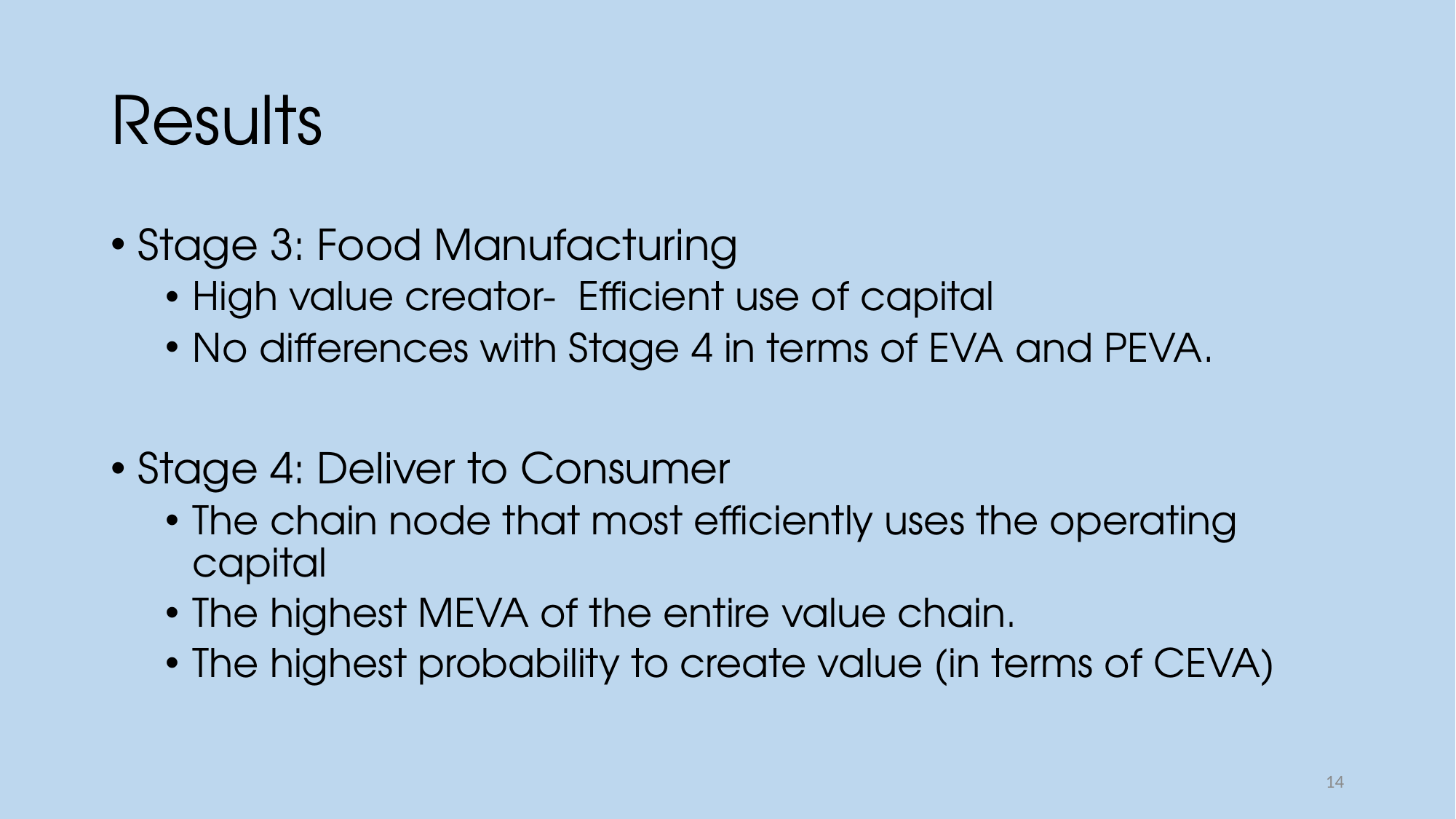

# Results
Stage 3: Food Manufacturing
High value creator-  Efficient use of capital
No differences with Stage 4 in terms of EVA and PEVA.

Stage 4: Deliver to Consumer
The chain node that most efficiently uses the operating capital
The highest MEVA of the entire value chain.
The highest probability to create value (in terms of CEVA)

14